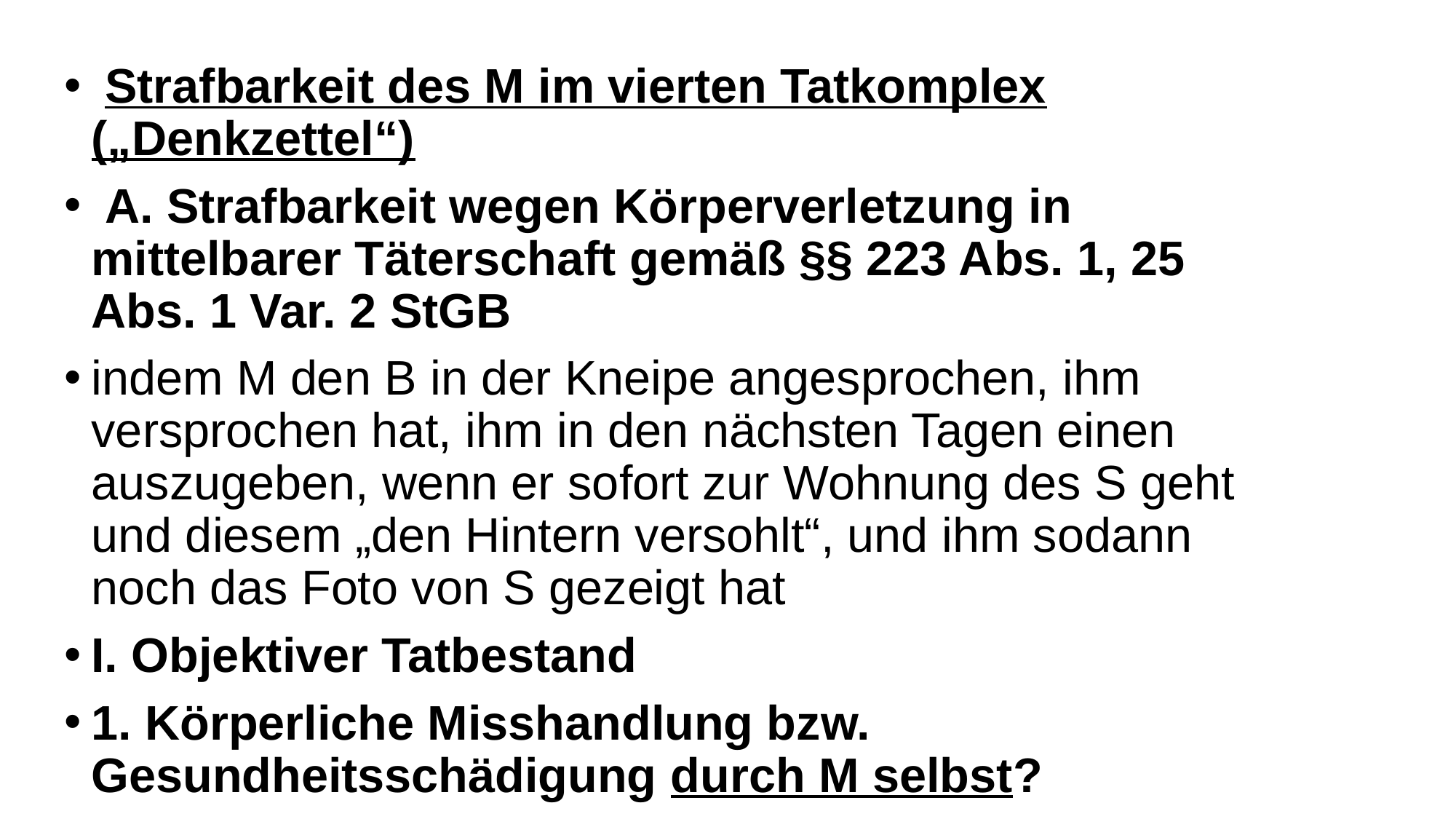

Strafbarkeit des M im vierten Tatkomplex („Denkzettel“)
 A. Strafbarkeit wegen Körperverletzung in mittelbarer Täterschaft gemäß §§ 223 Abs. 1, 25 Abs. 1 Var. 2 StGB
indem M den B in der Kneipe angesprochen, ihm versprochen hat, ihm in den nächsten Tagen einen auszugeben, wenn er sofort zur Wohnung des S geht und diesem „den Hintern versohlt“, und ihm sodann noch das Foto von S gezeigt hat
I. Objektiver Tatbestand
1. Körperliche Misshandlung bzw. Gesundheitsschädigung durch M selbst?